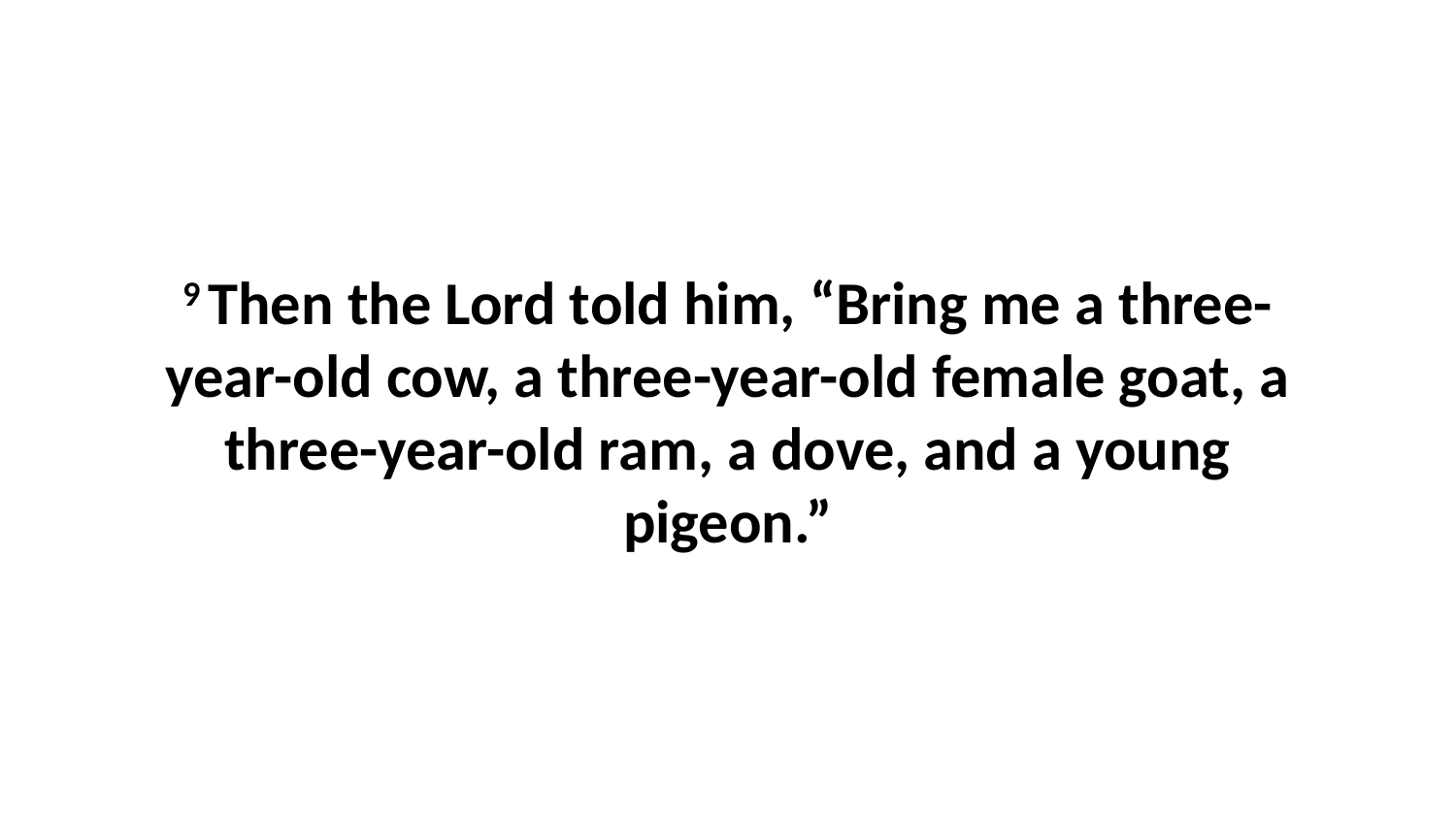

9 Then the Lord told him, “Bring me a three-year-old cow, a three-year-old female goat, a three-year-old ram, a dove, and a young pigeon.”